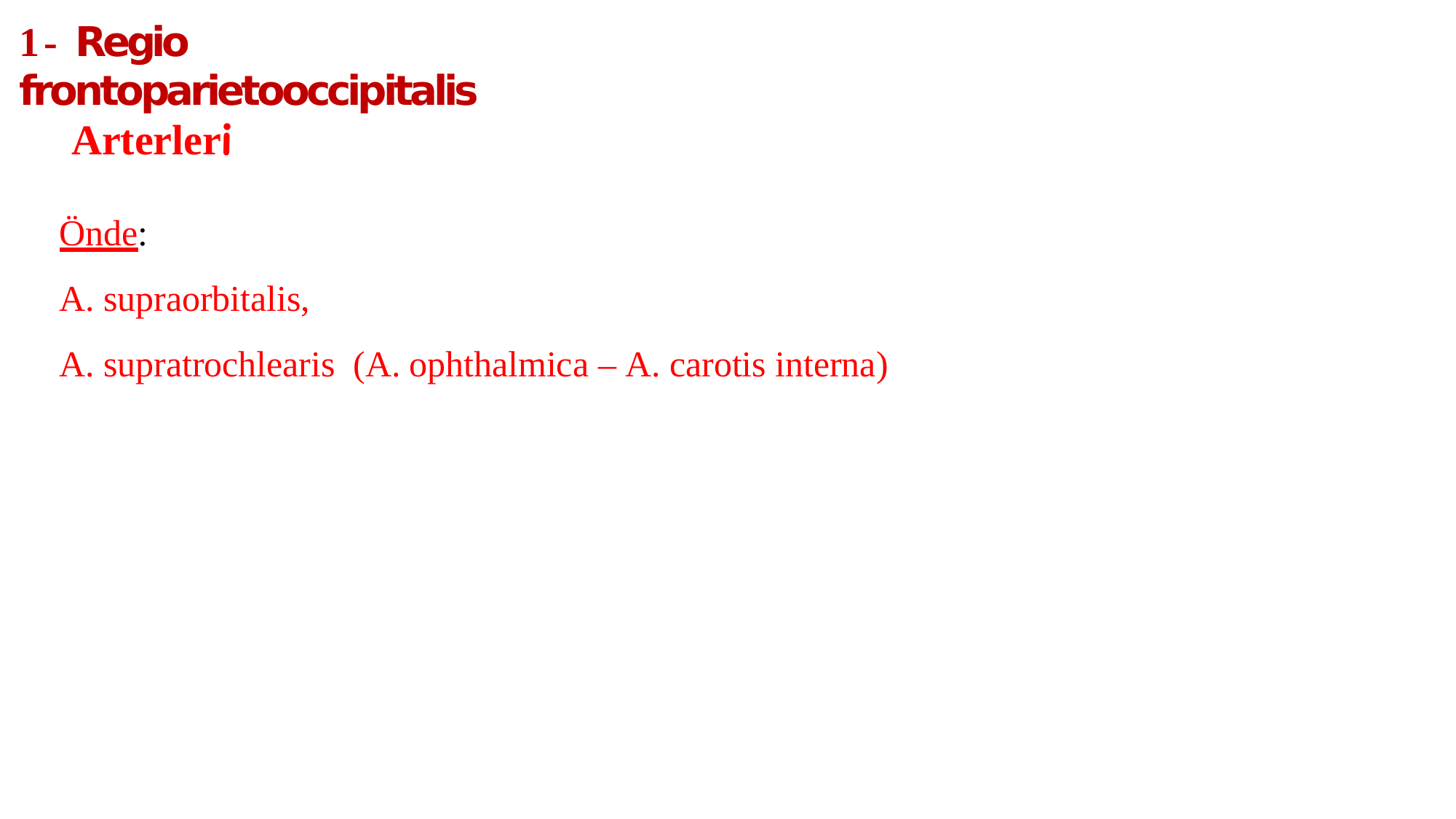

# 1- Regio frontoparietooccipitalis
Arterleri
Önde:
A. supraorbitalis,
A. supratrochlearis  (A. ophthalmica – A. carotis interna)